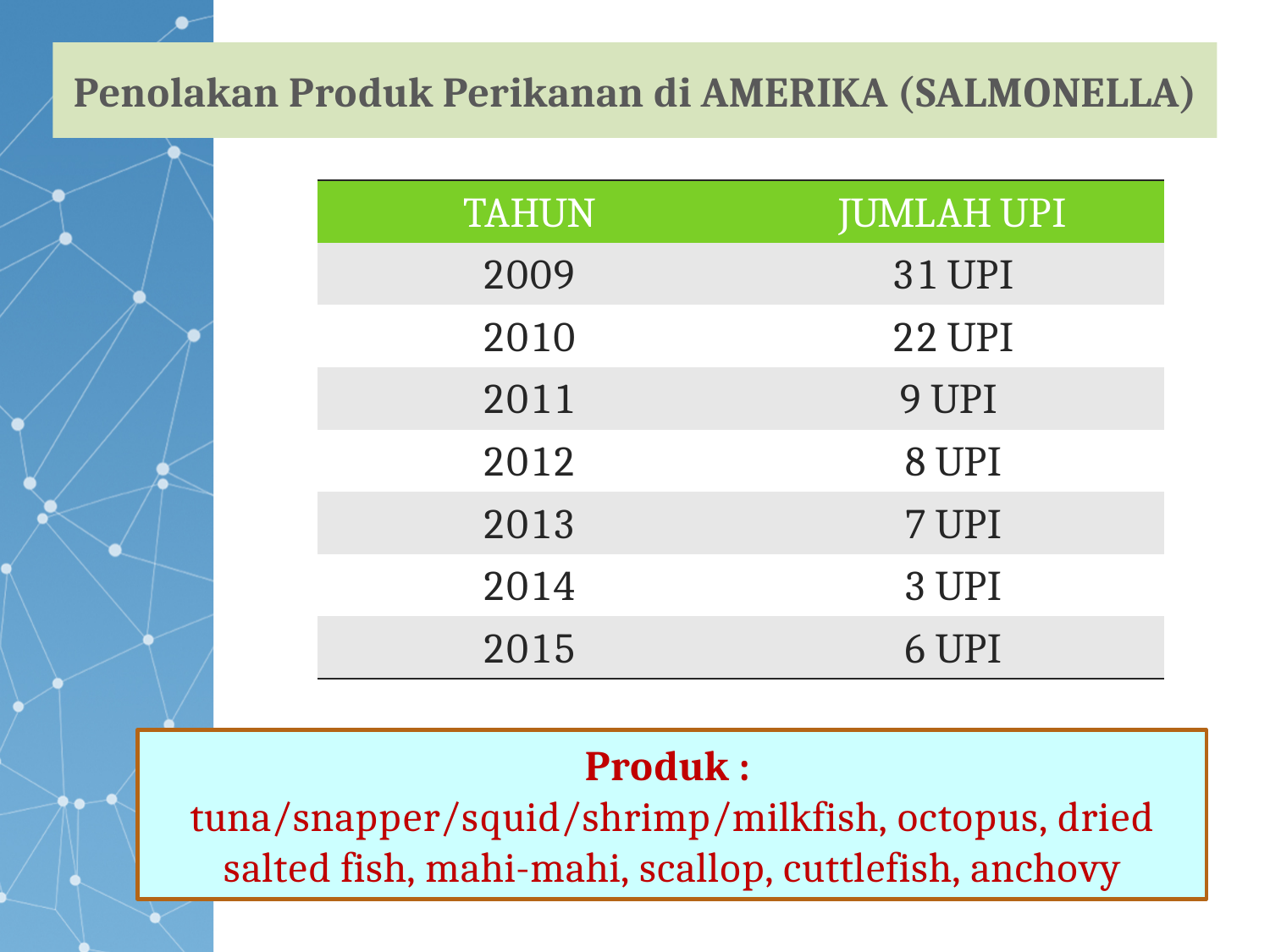

# Penolakan Produk Perikanan di AMERIKA (SALMONELLA)
| TAHUN | JUMLAH UPI |
| --- | --- |
| 2009 | 31 UPI |
| 2010 | 22 UPI |
| 2011 | 9 UPI |
| 2012 | 8 UPI |
| 2013 | 7 UPI |
| 2014 | 3 UPI |
| 2015 | 6 UPI |
Produk :
tuna/snapper/squid/shrimp/milkfish, octopus, dried salted fish, mahi-mahi, scallop, cuttlefish, anchovy